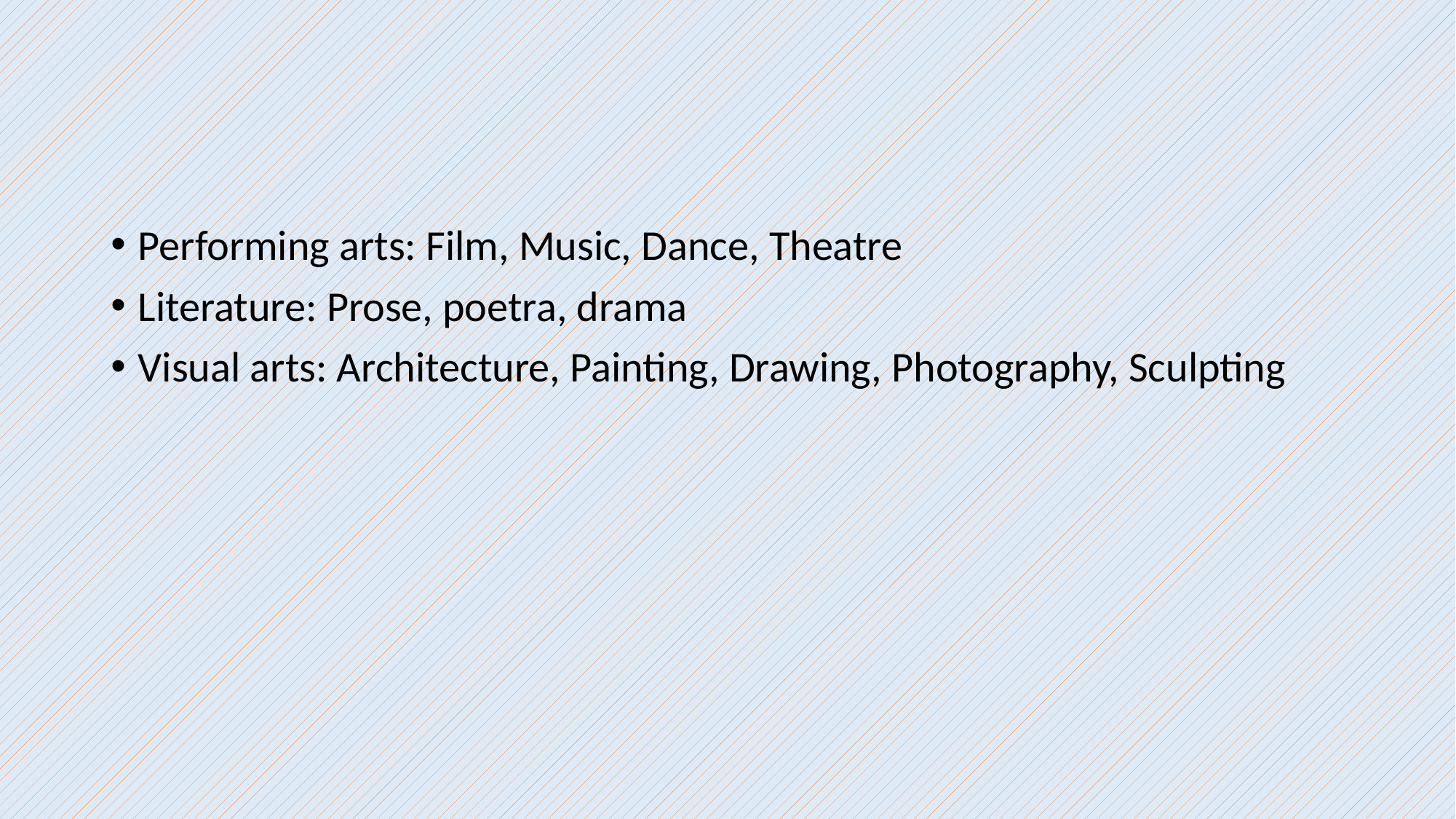

Performing arts: Film, Music, Dance, Theatre
Literature: Prose, poetra, drama
Visual arts: Architecture, Painting, Drawing, Photography, Sculpting